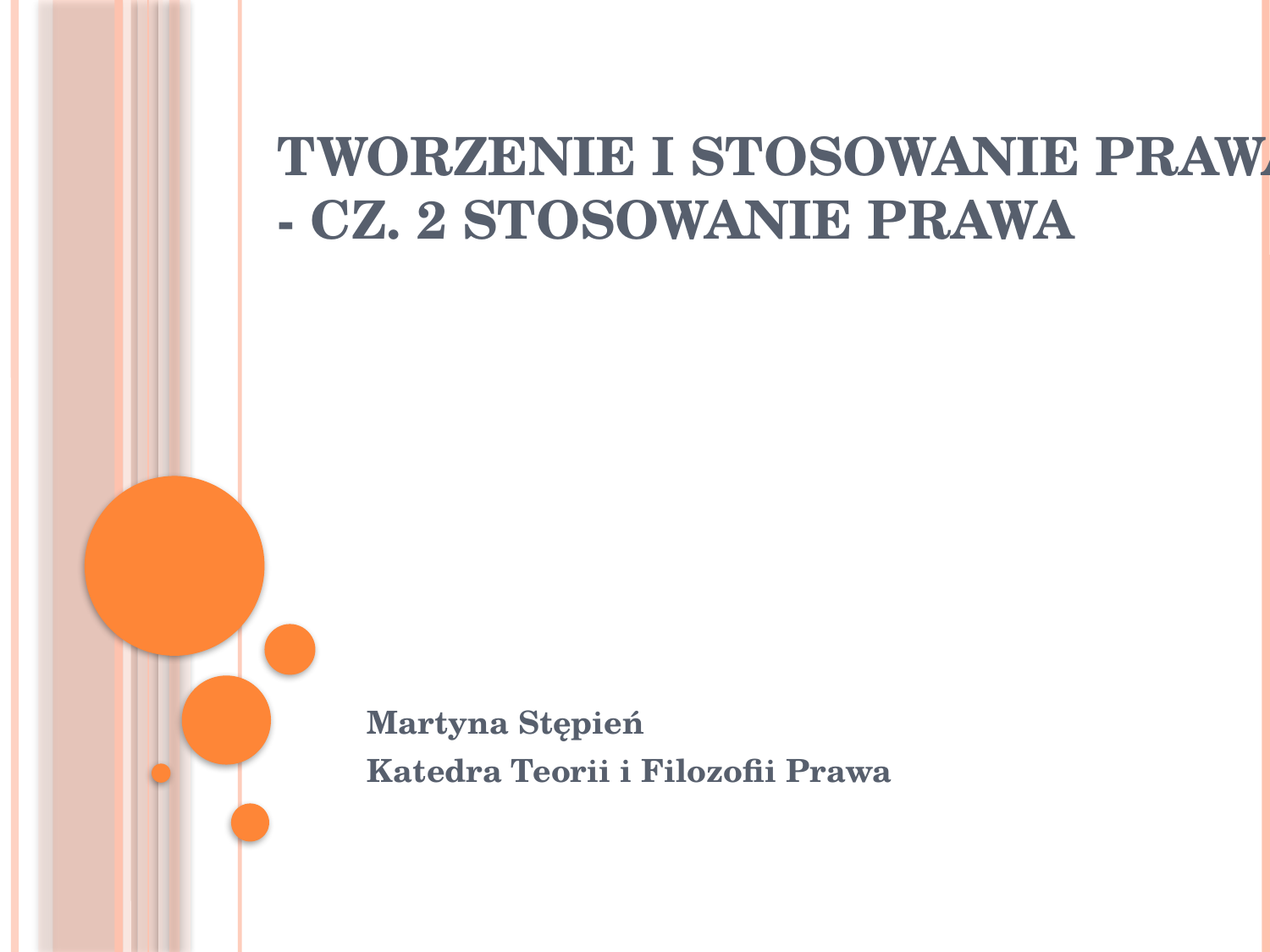

# Tworzenie i stosowanie prawa - cz. 2 stosowanie prawa
Martyna Stępień
Katedra Teorii i Filozofii Prawa